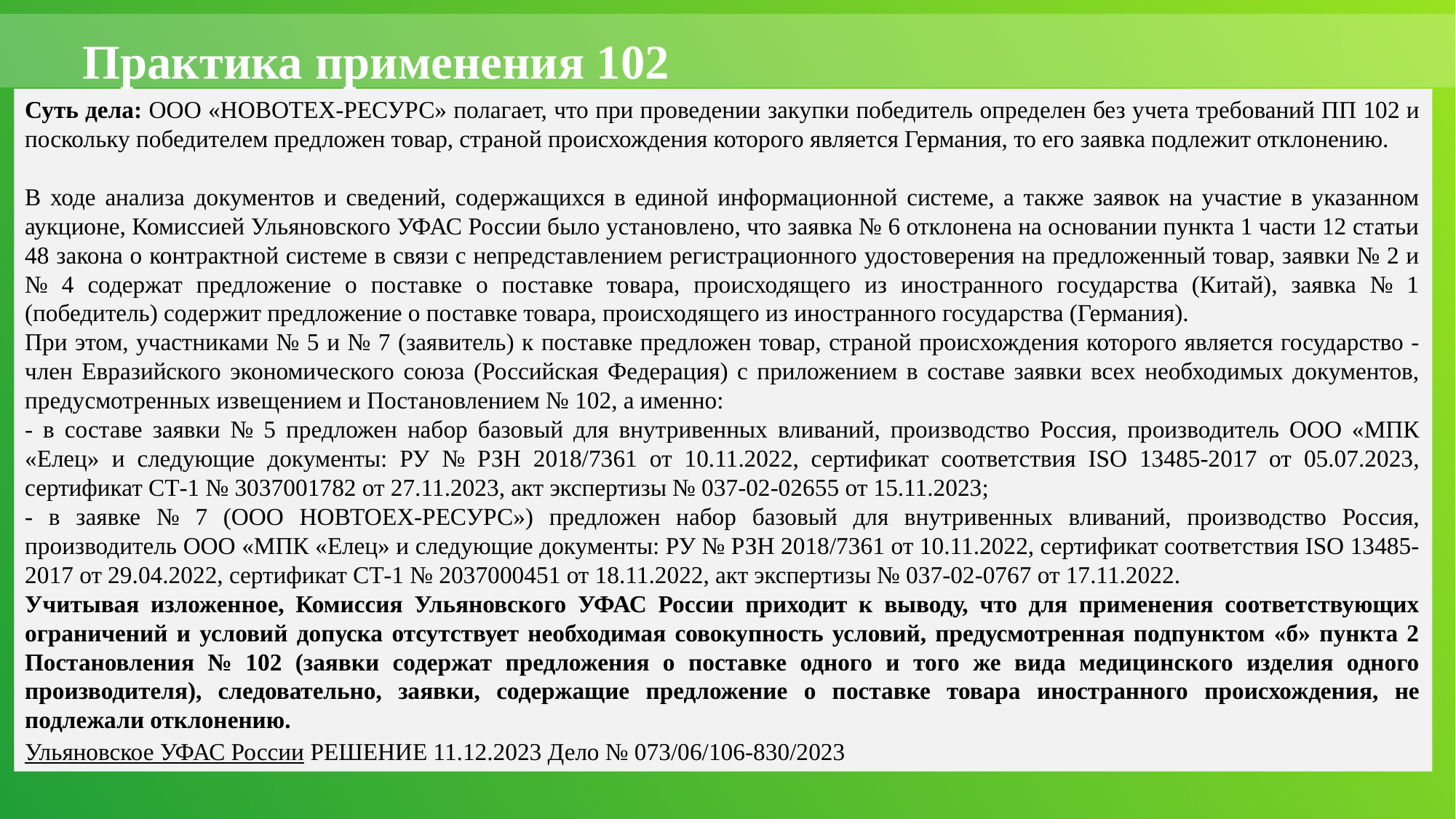

Практика применения 102
Суть дела: ООО «НОВОТЕХ-РЕСУРС» полагает, что при проведении закупки победитель определен без учета требований ПП 102 и поскольку победителем предложен товар, страной происхождения которого является Германия, то его заявка подлежит отклонению.

В ходе анализа документов и сведений, содержащихся в единой информационной системе, а также заявок на участие в указанном аукционе, Комиссией Ульяновского УФАС России было установлено, что заявка № 6 отклонена на основании пункта 1 части 12 статьи 48 закона о контрактной системе в связи с непредставлением регистрационного удостоверения на предложенный товар, заявки № 2 и № 4 содержат предложение о поставке о поставке товара, происходящего из иностранного государства (Китай), заявка № 1 (победитель) содержит предложение о поставке товара, происходящего из иностранного государства (Германия).
При этом, участниками № 5 и № 7 (заявитель) к поставке предложен товар, страной происхождения которого является государство - член Евразийского экономического союза (Российская Федерация) с приложением в составе заявки всех необходимых документов, предусмотренных извещением и Постановлением № 102, а именно:
- в составе заявки № 5 предложен набор базовый для внутривенных вливаний, производство Россия, производитель ООО «МПК «Елец» и следующие документы: РУ № РЗН 2018/7361 от 10.11.2022, сертификат соответствия ISO 13485-2017 от 05.07.2023, сертификат СТ-1 № 3037001782 от 27.11.2023, акт экспертизы № 037-02-02655 от 15.11.2023;
- в заявке № 7 (ООО НОВТОЕХ-РЕСУРС») предложен набор базовый для внутривенных вливаний, производство Россия, производитель ООО «МПК «Елец» и следующие документы: РУ № РЗН 2018/7361 от 10.11.2022, сертификат соответствия ISO 13485-2017 от 29.04.2022, сертификат СТ-1 № 2037000451 от 18.11.2022, акт экспертизы № 037-02-0767 от 17.11.2022.
Учитывая изложенное, Комиссия Ульяновского УФАС России приходит к выводу, что для применения соответствующих ограничений и условий допуска отсутствует необходимая совокупность условий, предусмотренная подпунктом «б» пункта 2 Постановления № 102 (заявки содержат предложения о поставке одного и того же вида медицинского изделия одного производителя), следовательно, заявки, содержащие предложение о поставке товара иностранного происхождения, не подлежали отклонению.
Ульяновское УФАС России РЕШЕНИЕ 11.12.2023 Дело № 073/06/106-830/2023